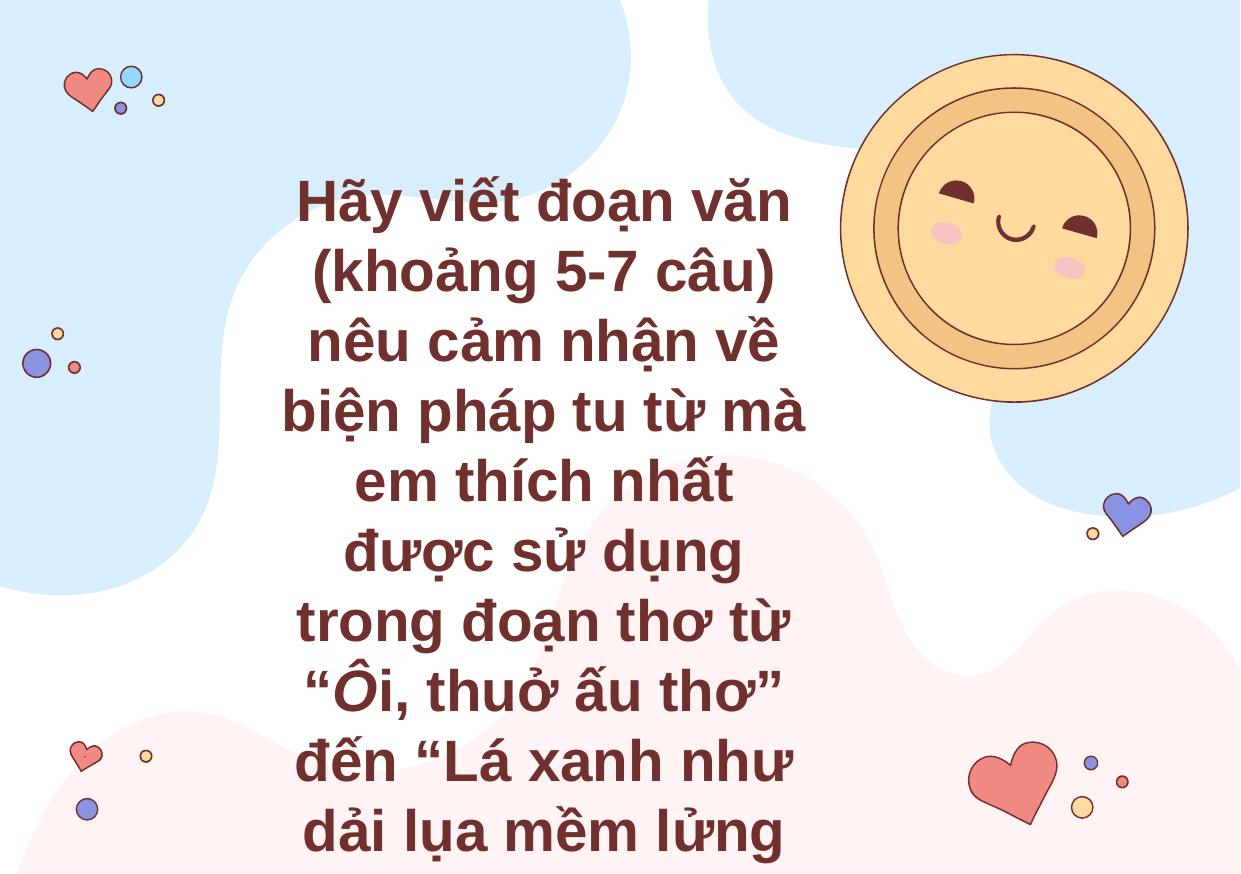

# Hãy viết đoạn văn (khoảng 5-7 câu) nêu cảm nhận về biện pháp tu từ mà em thích nhất được sử dụng trong đoạn thơ từ “Ôi, thuở ấu thơ” đến “Lá xanh như dải lụa mềm lửng lơ.”